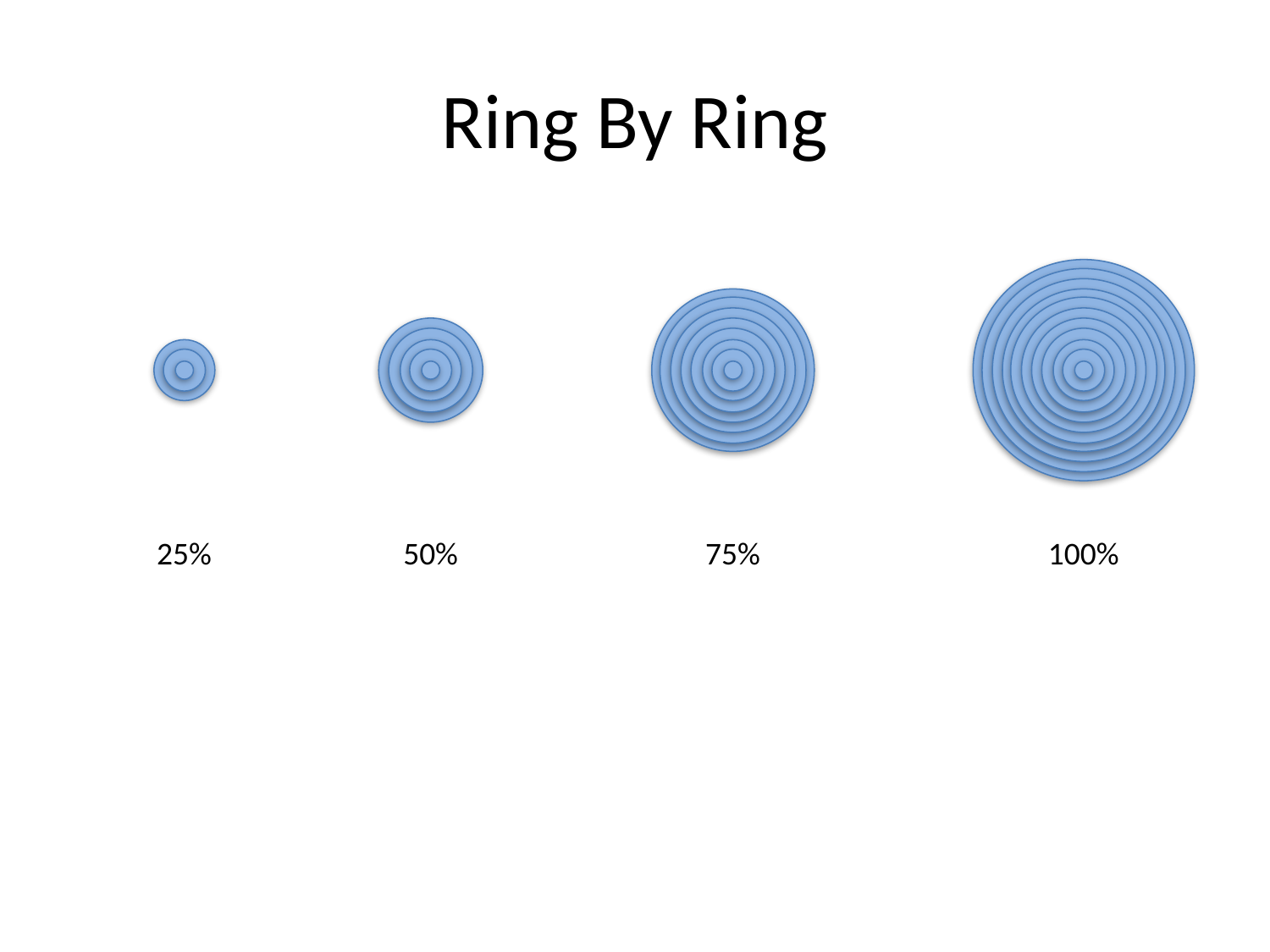

# Ring By Ring

25%
50%
75%
100%